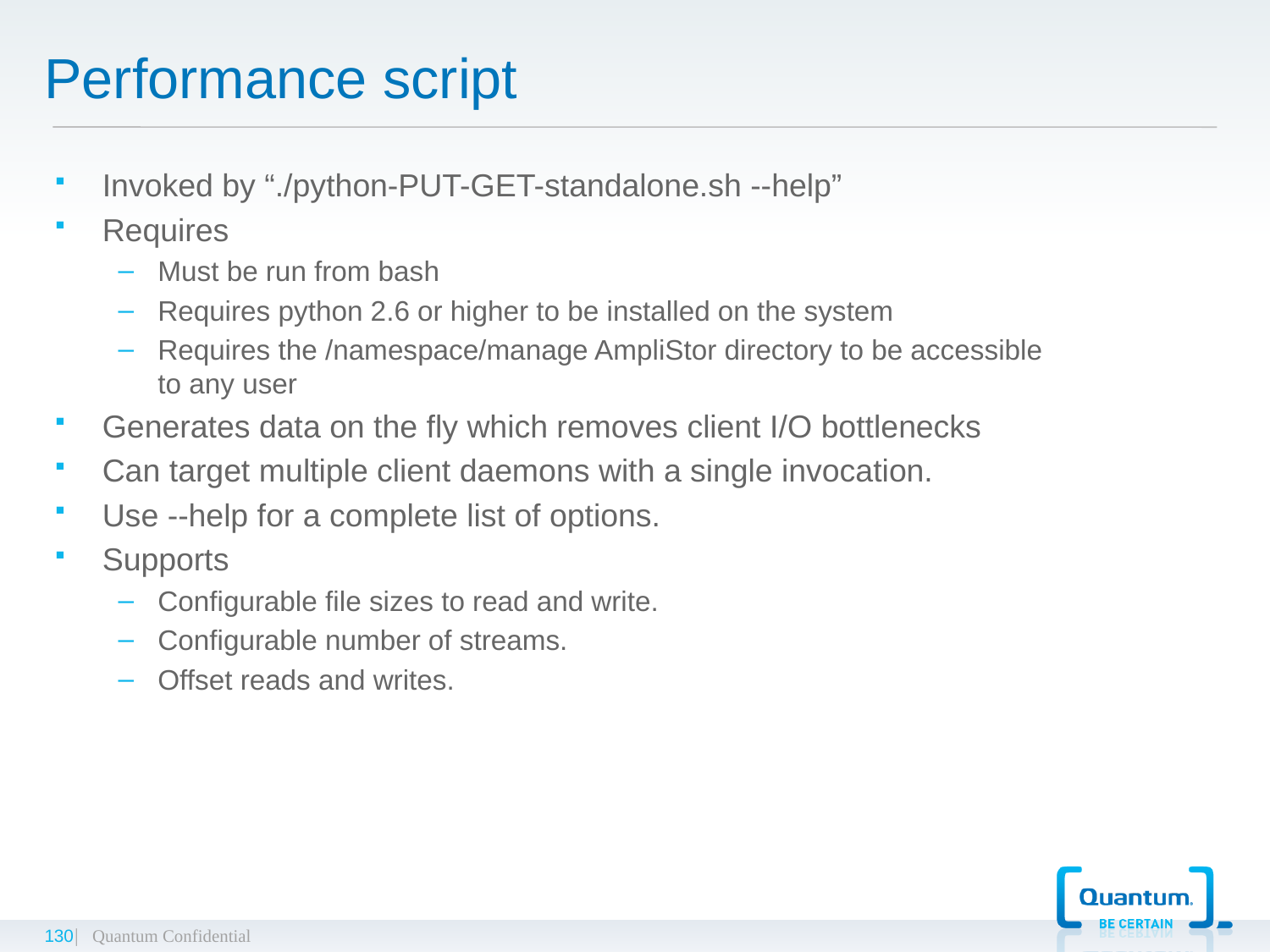

# Performance script
Invoked by “./python-PUT-GET-standalone.sh --help”
Requires
Must be run from bash
Requires python 2.6 or higher to be installed on the system
Requires the /namespace/manage AmpliStor directory to be accessible to any user
Generates data on the fly which removes client I/O bottlenecks
Can target multiple client daemons with a single invocation.
Use --help for a complete list of options.
Supports
Configurable file sizes to read and write.
Configurable number of streams.
Offset reads and writes.

130